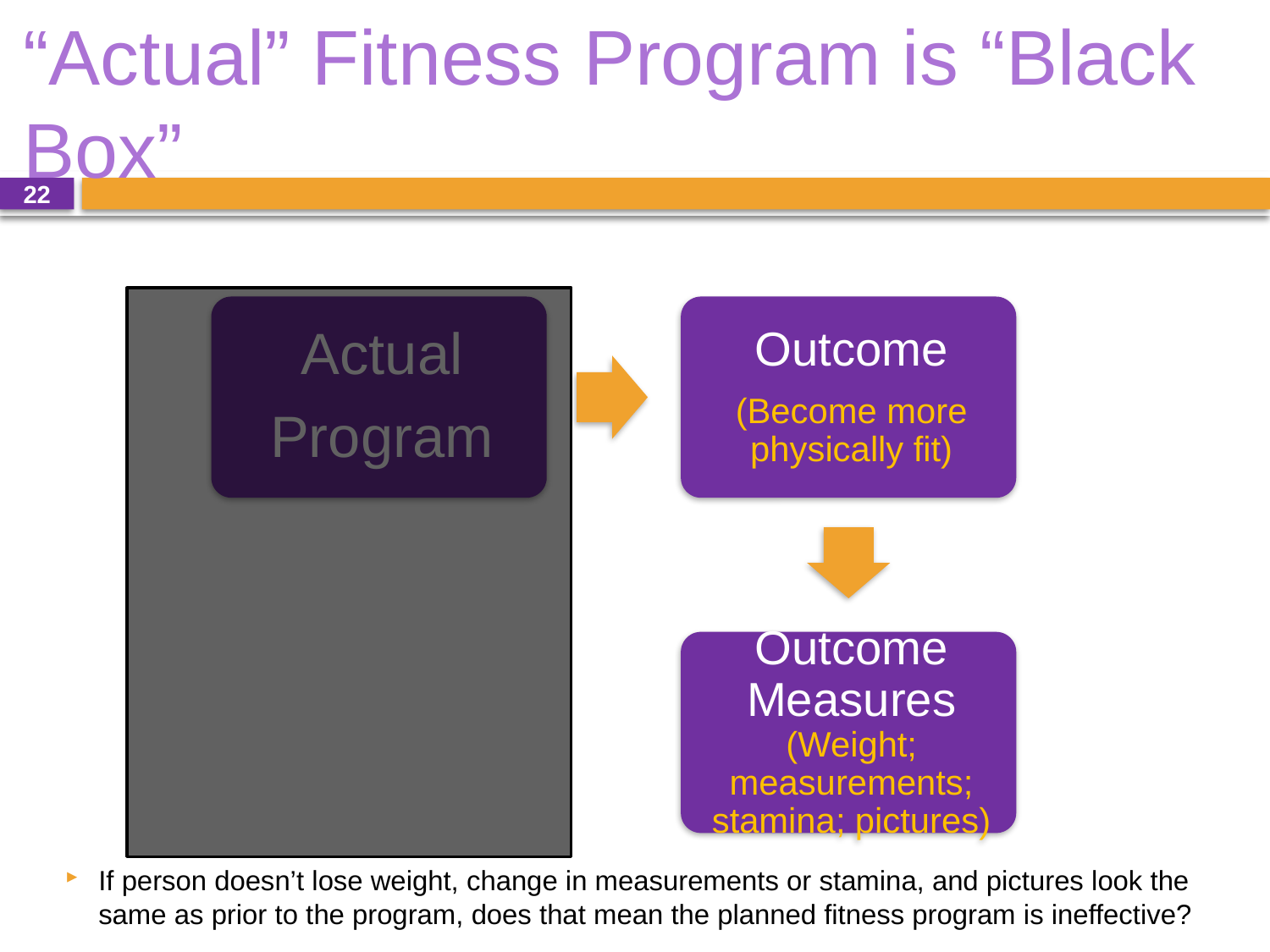

# “Actual” Fitness Program is “Black Box”
22

Actual
Program

Outcome
(Become more physically fit)

Outcome Measures
(Weight; measurements; stamina; pictures)
If person doesn’t lose weight, change in measurements or stamina, and pictures look the same as prior to the program, does that mean the planned fitness program is ineffective?